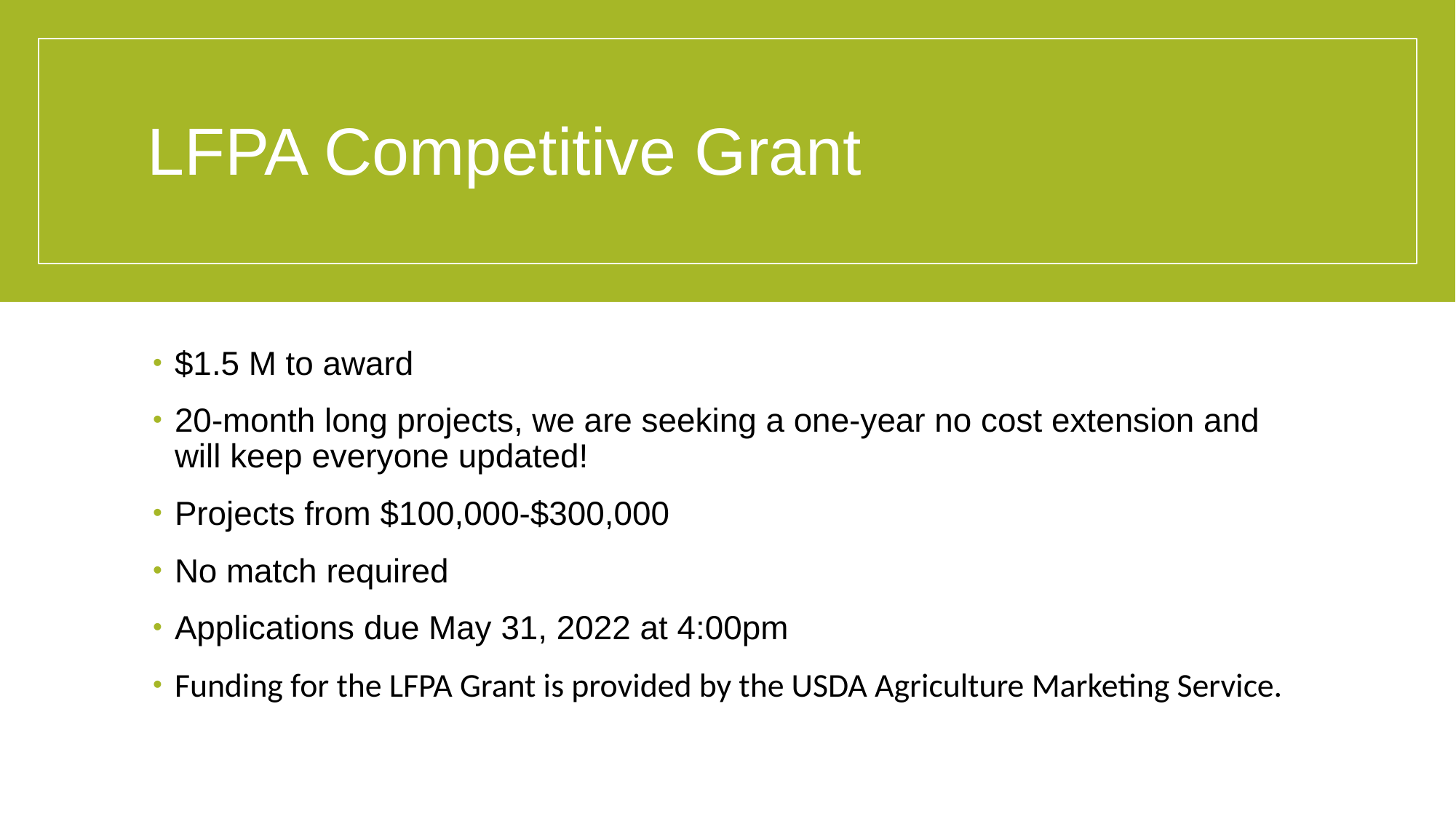

# LFPA Competitive Grant

$1.5 M to award
20-month long projects, we are seeking a one-year no cost extension and will keep everyone updated!
Projects from $100,000-$300,000
No match required
Applications due May 31, 2022 at 4:00pm
Funding for the LFPA Grant is provided by the USDA Agriculture Marketing Service.